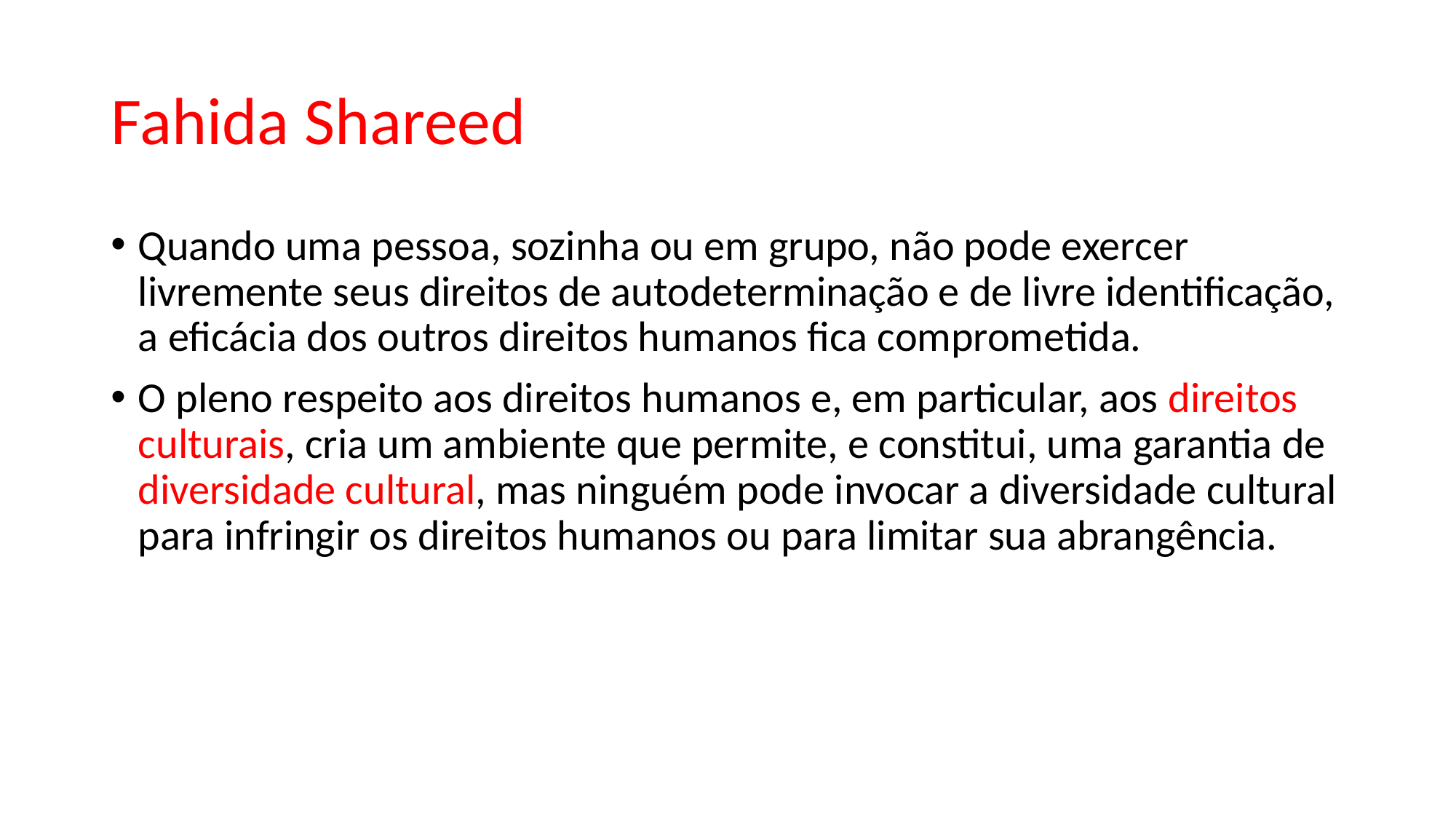

# Fahida Shareed
Quando uma pessoa, sozinha ou em grupo, não pode exercer livremente seus direitos de autodeterminação e de livre identificação, a eficácia dos outros direitos humanos fica comprometida.
O pleno respeito aos direitos humanos e, em particular, aos direitos culturais, cria um ambiente que permite, e constitui, uma garantia de diversidade cultural, mas ninguém pode invocar a diversidade cultural para infringir os direitos humanos ou para limitar sua abrangência.